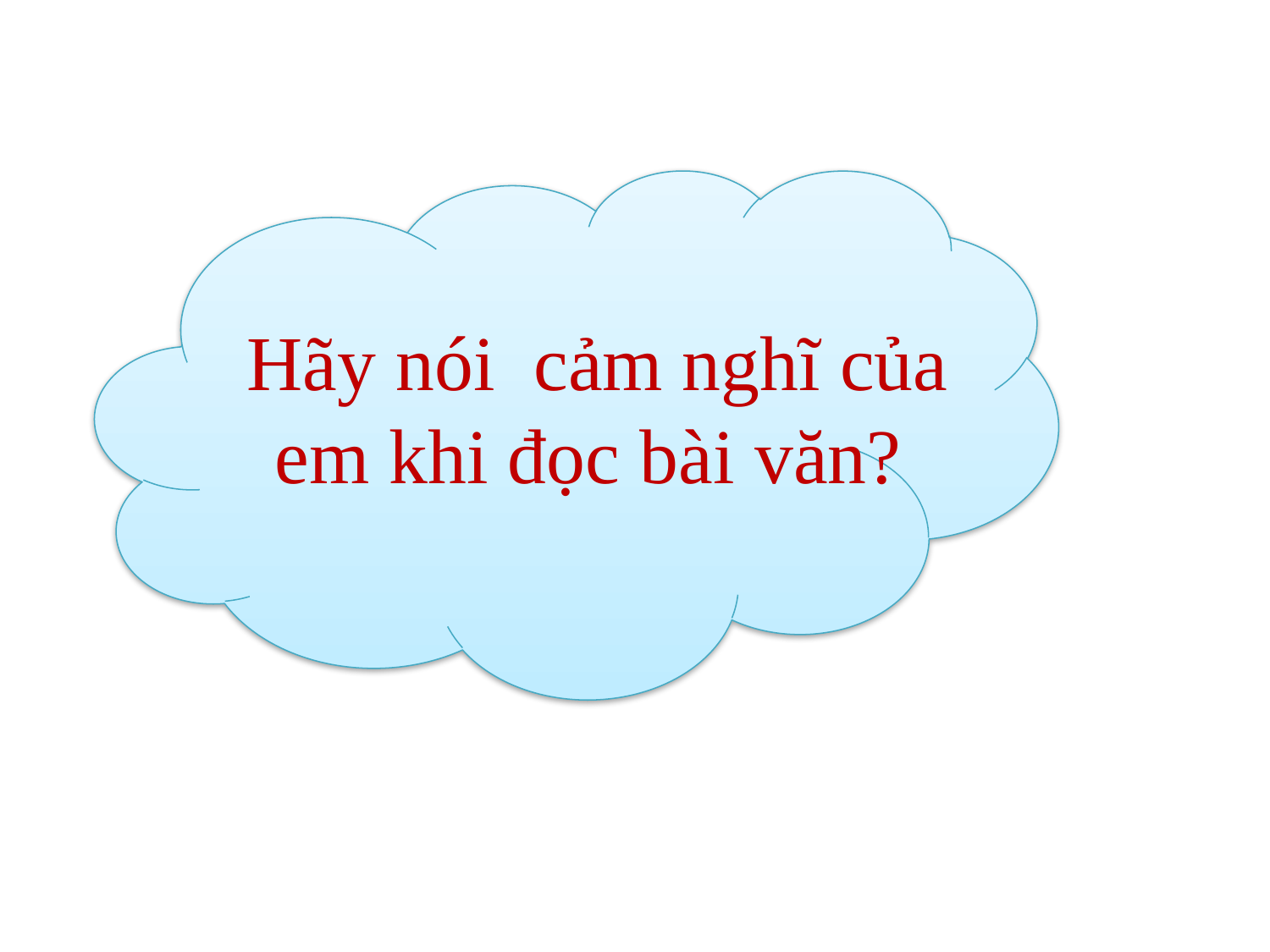

Hãy nói  cảm nghĩ của em khi đọc bài văn?